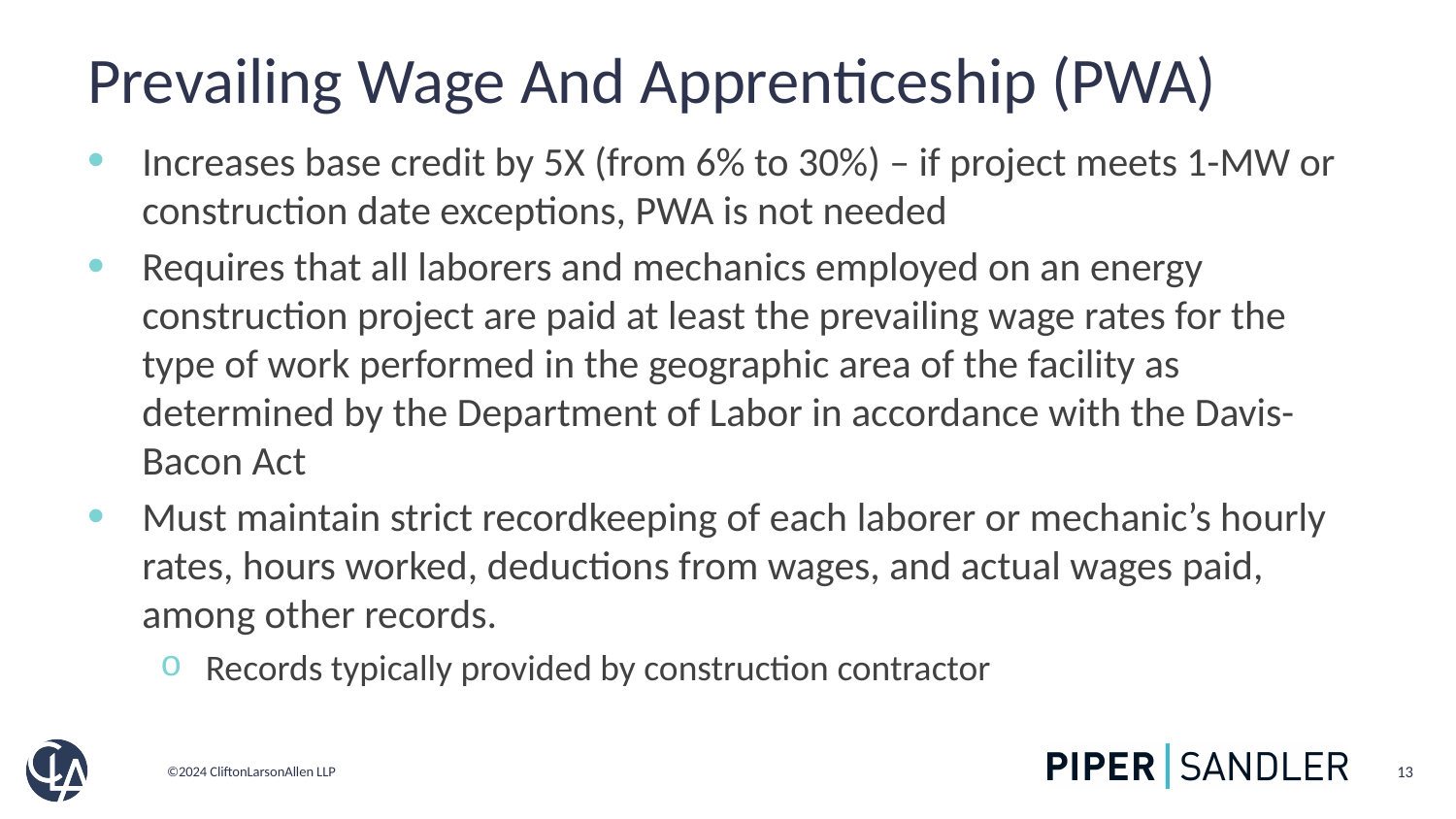

# Prevailing Wage And Apprenticeship (PWA)
Increases base credit by 5X (from 6% to 30%) – if project meets 1-MW or construction date exceptions, PWA is not needed
Requires that all laborers and mechanics employed on an energy construction project are paid at least the prevailing wage rates for the type of work performed in the geographic area of the facility as determined by the Department of Labor in accordance with the Davis-Bacon Act
Must maintain strict recordkeeping of each laborer or mechanic’s hourly rates, hours worked, deductions from wages, and actual wages paid, among other records.
Records typically provided by construction contractor

13